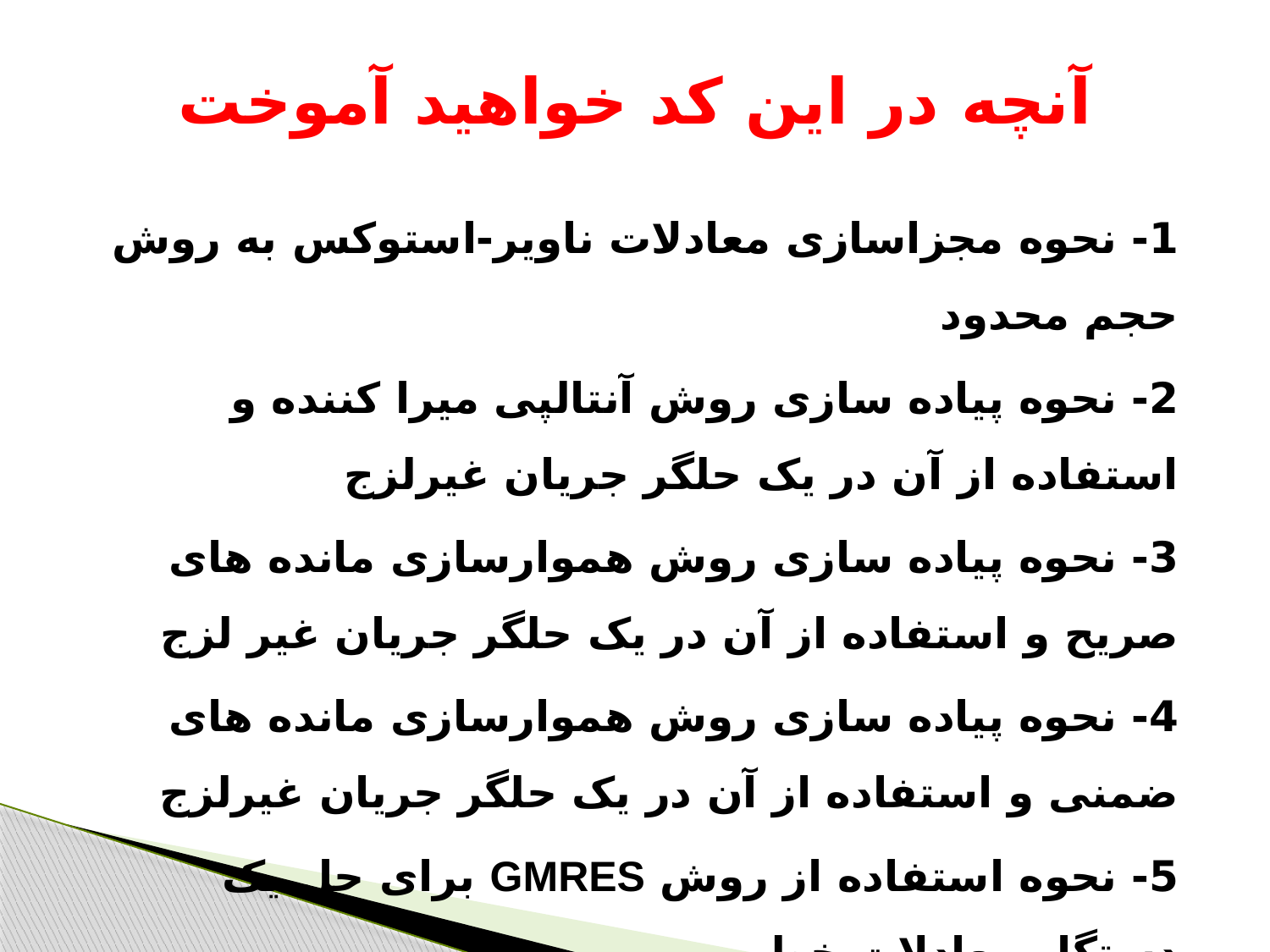

# آنچه در این کد خواهید آموخت
1- نحوه مجزاسازی معادلات ناویر-استوکس به روش حجم محدود
2- نحوه پیاده سازی روش آنتالپی میرا کننده و استفاده از آن در یک حلگر جریان غیرلزج
3- نحوه پیاده سازی روش هموارسازی مانده های صریح و استفاده از آن در یک حلگر جریان غیر لزج
4- نحوه پیاده سازی روش هموارسازی مانده های ضمنی و استفاده از آن در یک حلگر جریان غیرلزج
5- نحوه استفاده از روش GMRES برای حل یک دستگاه معادلات خطی